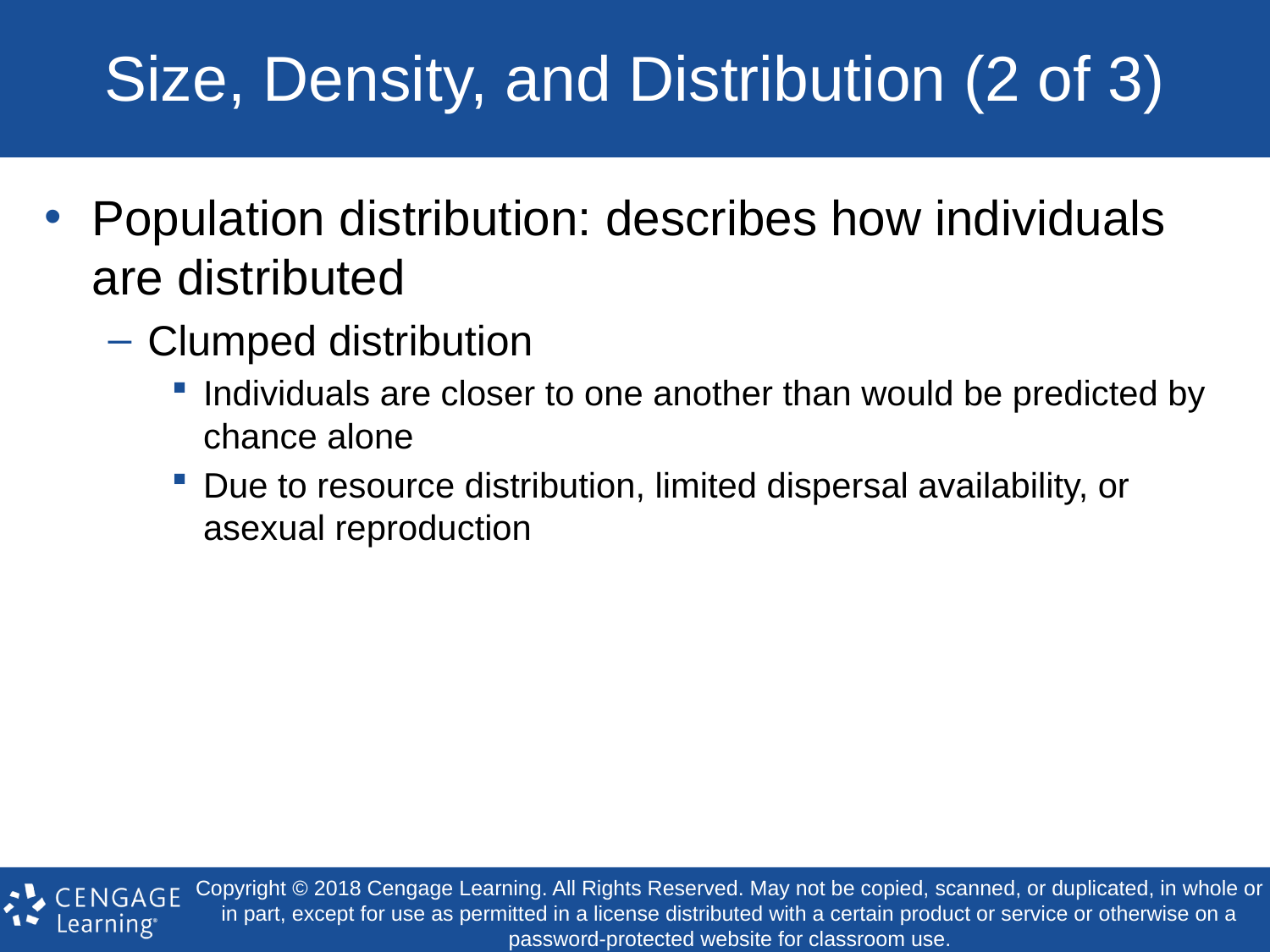

# Size, Density, and Distribution (2 of 3)
Population distribution: describes how individuals are distributed
Clumped distribution
Individuals are closer to one another than would be predicted by chance alone
Due to resource distribution, limited dispersal availability, or asexual reproduction